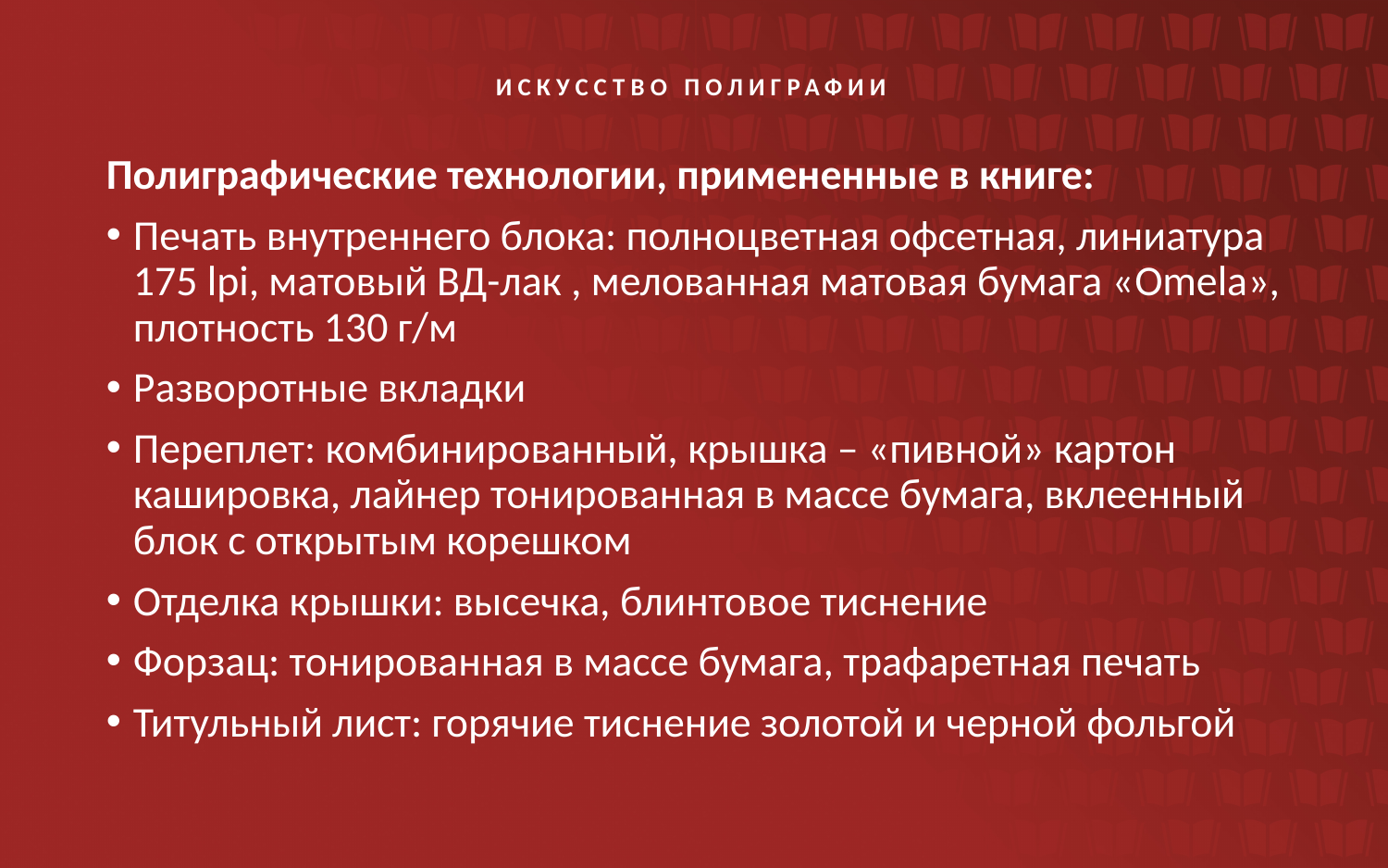

# ИСКУССТВО ПОЛИГРАФИИ
Полиграфические технологии, примененные в книге:
Печать внутреннего блока: полноцветная офсетная, линиатура 175 lpi, матовый ВД-лак , мелованная матовая бумага «Omela», плотность 130 г/м
Разворотные вкладки
Переплет: комбинированный, крышка – «пивной» картон кашировка, лайнер тонированная в массе бумага, вклеенный блок с открытым корешком
Отделка крышки: высечка, блинтовое тиснение
Форзац: тонированная в массе бумага, трафаретная печать
Титульный лист: горячие тиснение золотой и черной фольгой